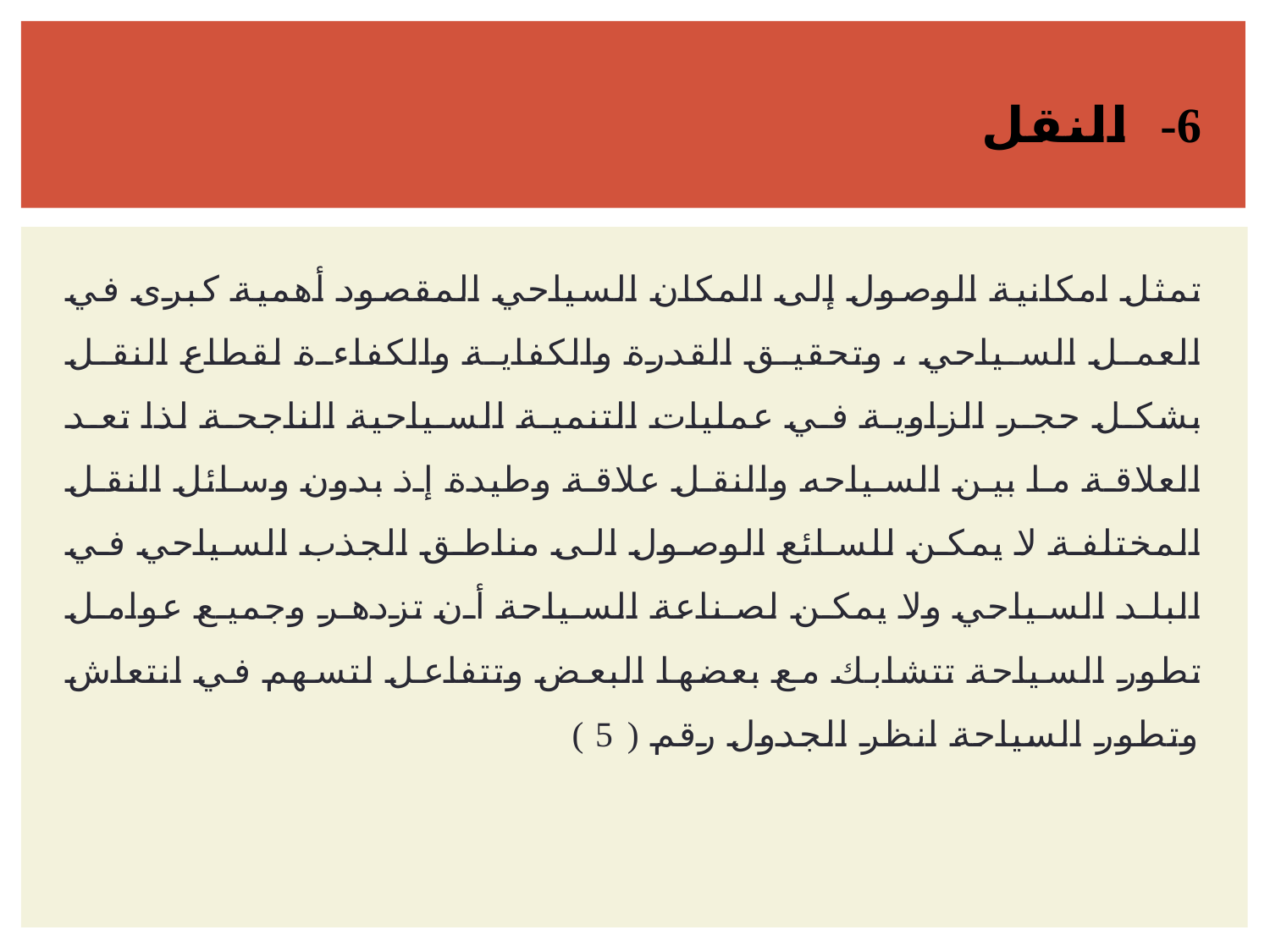

# 6-  النقل
تمثل امكانية الوصول إلى المكان السياحي المقصود أهمية كبرى في العمل السياحي ، وتحقيق القدرة والكفاية والكفاءة لقطاع النقل بشكل حجر الزاوية في عمليات التنمية السياحية الناجحة لذا تعد العلاقة ما بين السياحه والنقل علاقة وطيدة إذ بدون وسائل النقل المختلفة لا يمكن للسائع الوصول الى مناطق الجذب السياحي في البلد السياحي ولا يمكن لصناعة السياحة أن تزدهر وجميع عوامل تطور السياحة تتشابك مع بعضها البعض وتتفاعل لتسهم في انتعاش وتطور السياحة انظر الجدول رقم ( 5 )